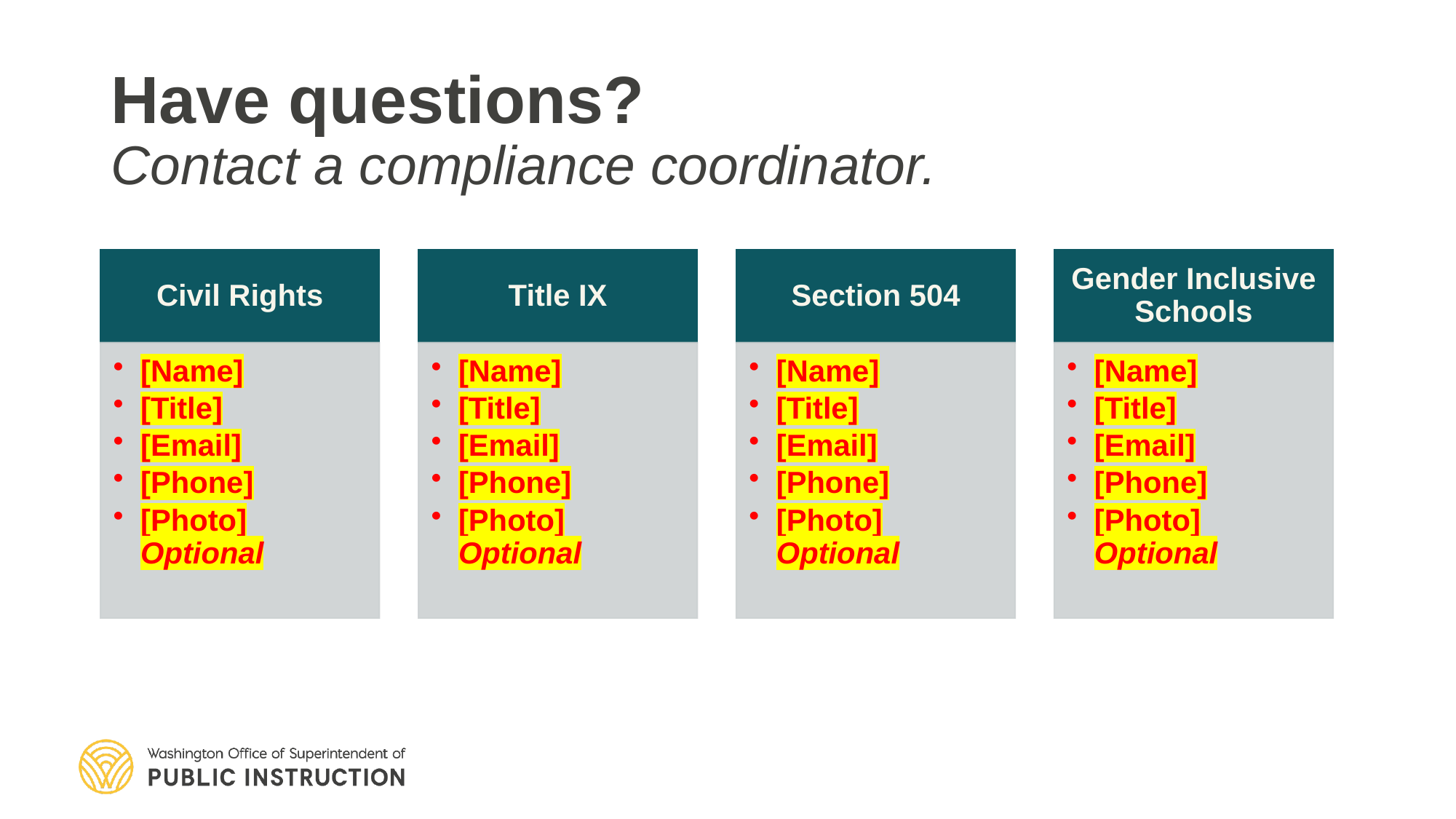

# Have questions? Contact a compliance coordinator.
Civil Rights
[Name]
[Title]
[Email]
[Phone]
[Photo] Optional
Title IX
[Name]
[Title]
[Email]
[Phone]
[Photo] Optional
Section 504
[Name]
[Title]
[Email]
[Phone]
[Photo] Optional
Gender Inclusive Schools
[Name]
[Title]
[Email]
[Phone]
[Photo] Optional